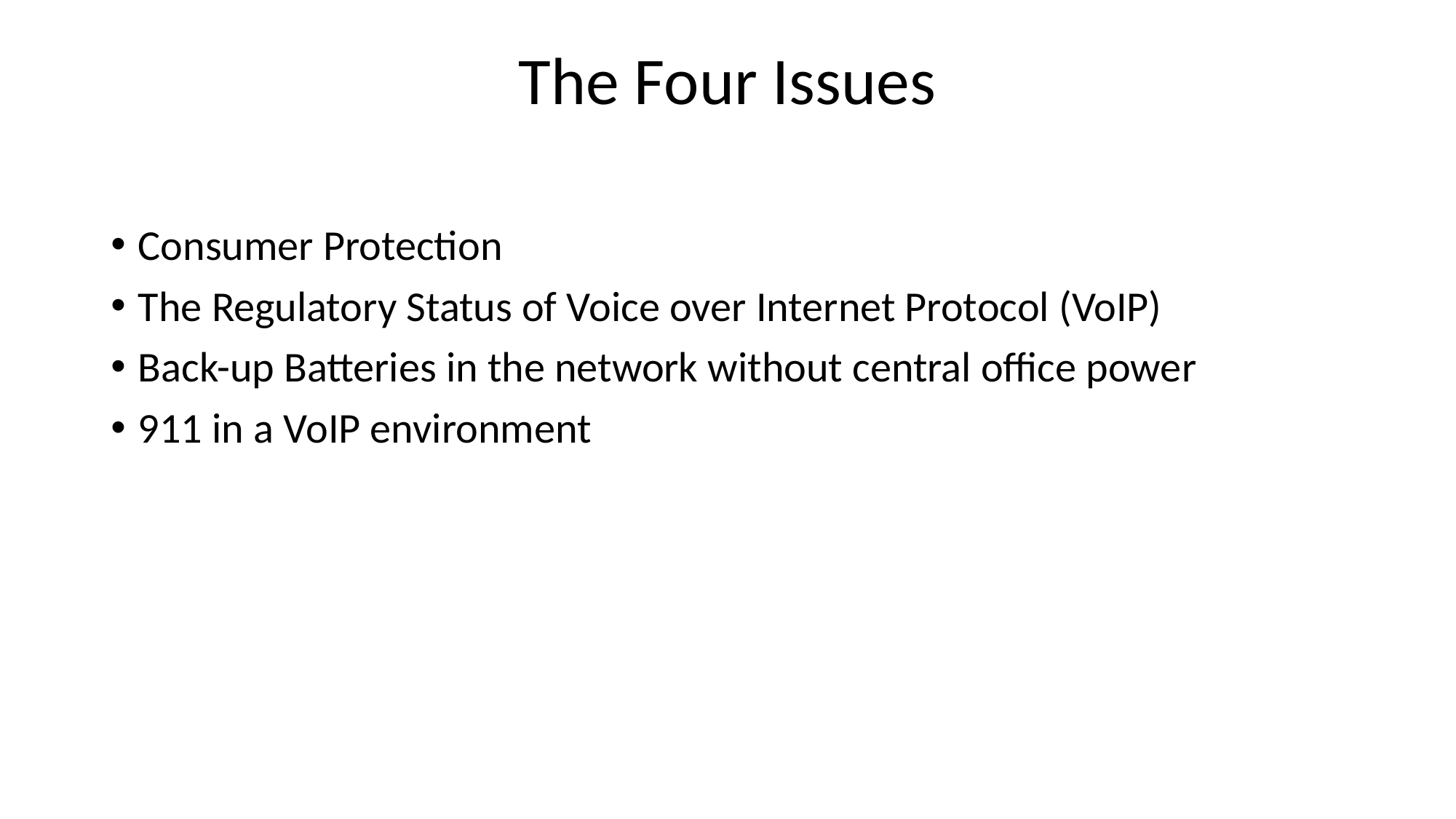

# The Four Issues
Consumer Protection
The Regulatory Status of Voice over Internet Protocol (VoIP)
Back-up Batteries in the network without central office power
911 in a VoIP environment